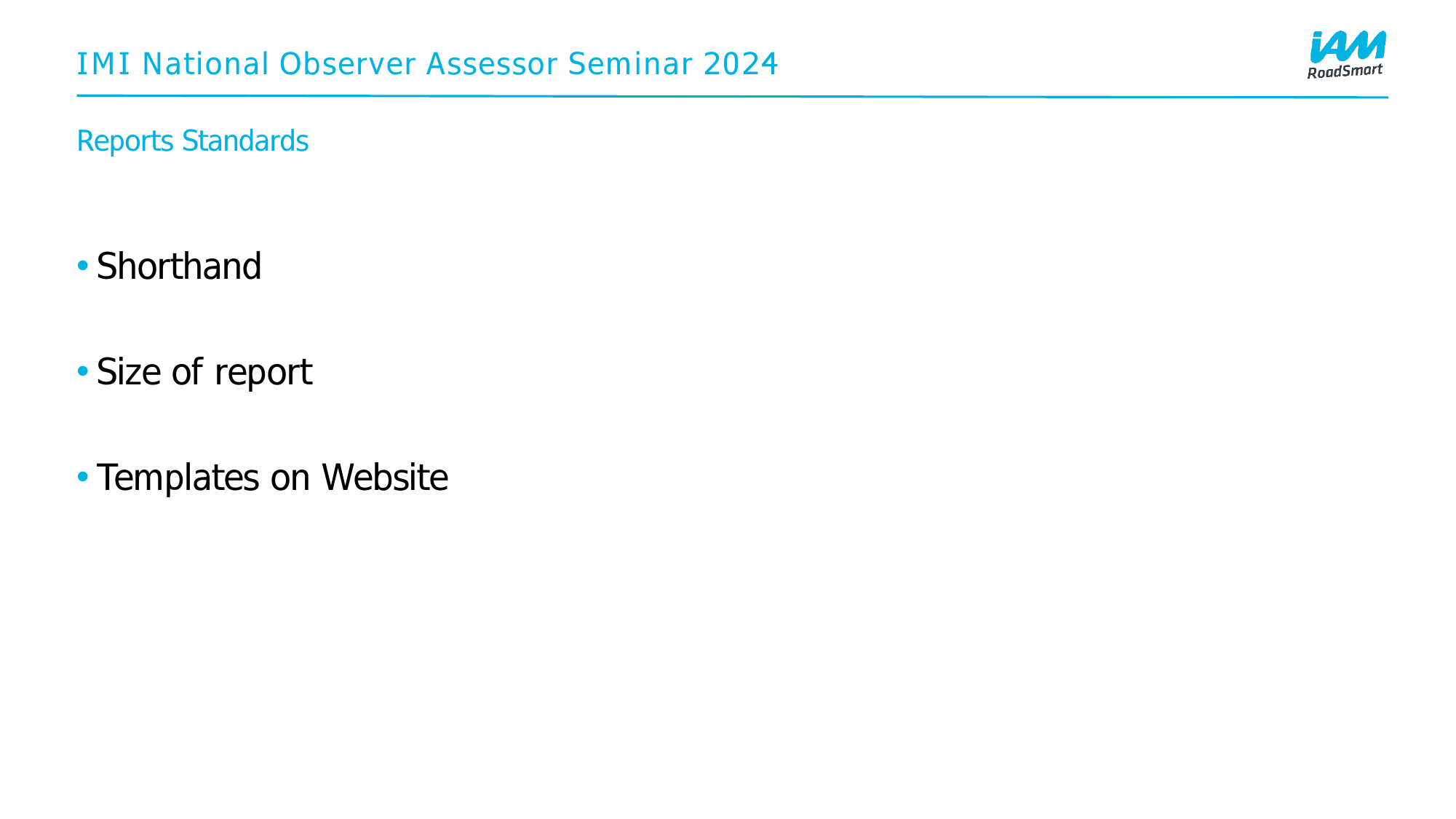

# IMI National Observer Assessor Seminar 2024
Reports Standards

Shorthand

Size of report

Templates on Website